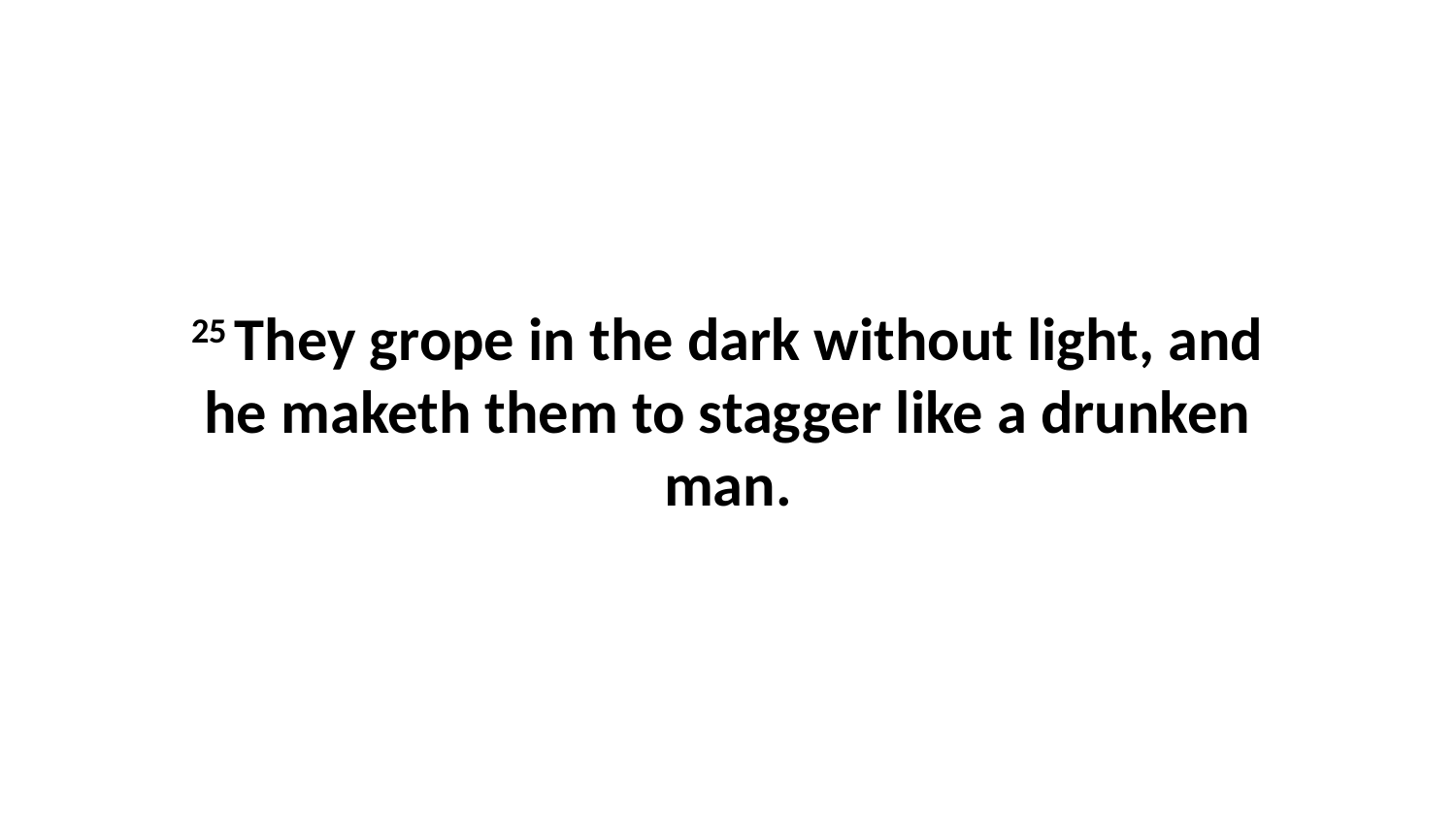

25 They grope in the dark without light, and he maketh them to stagger like a drunken man.